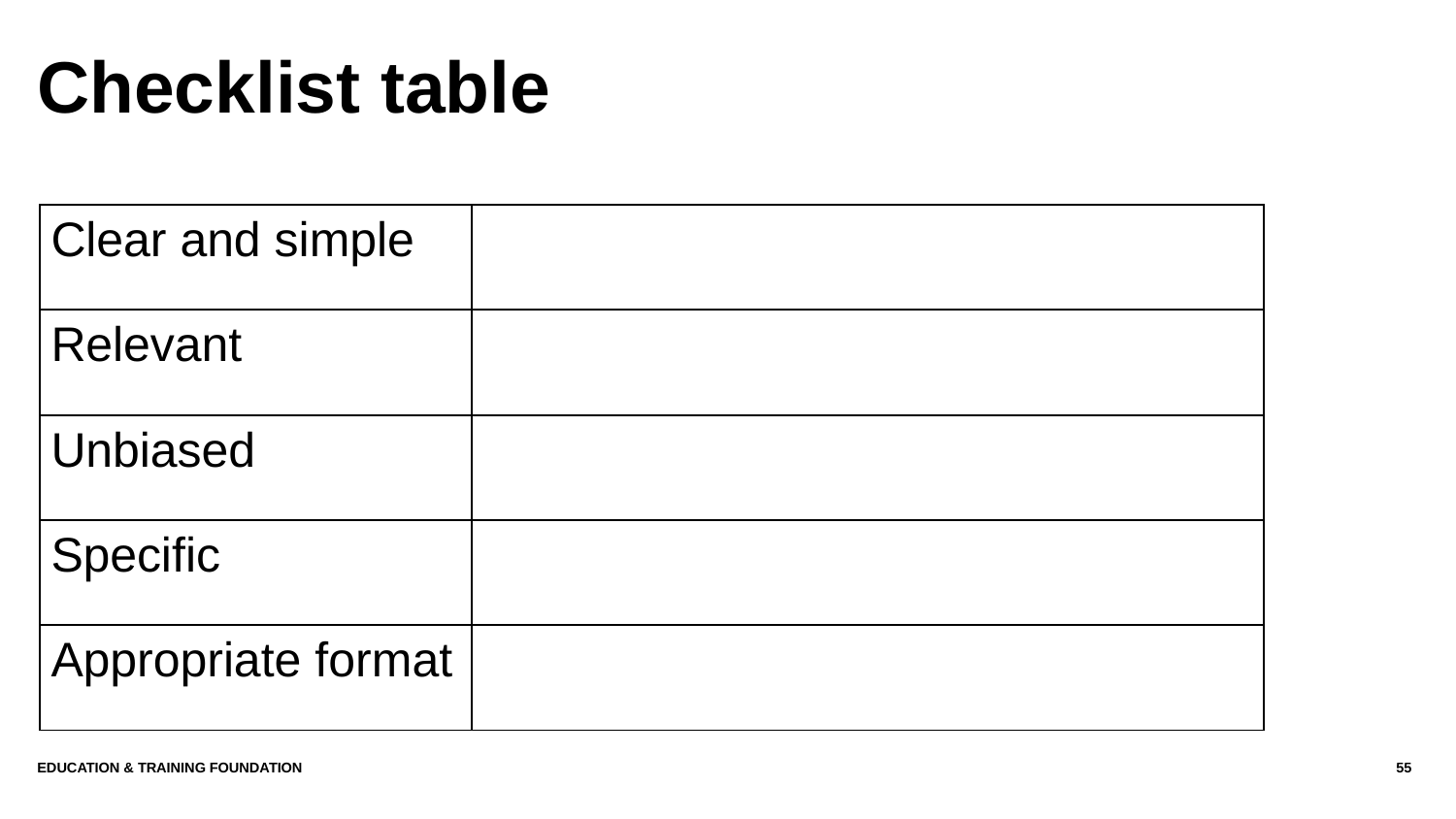

# Checklist table
| Clear and simple |  |
| --- | --- |
| Relevant |  |
| Unbiased |  |
| Specific |  |
| Appropriate format |  |
Education & Training Foundation
55